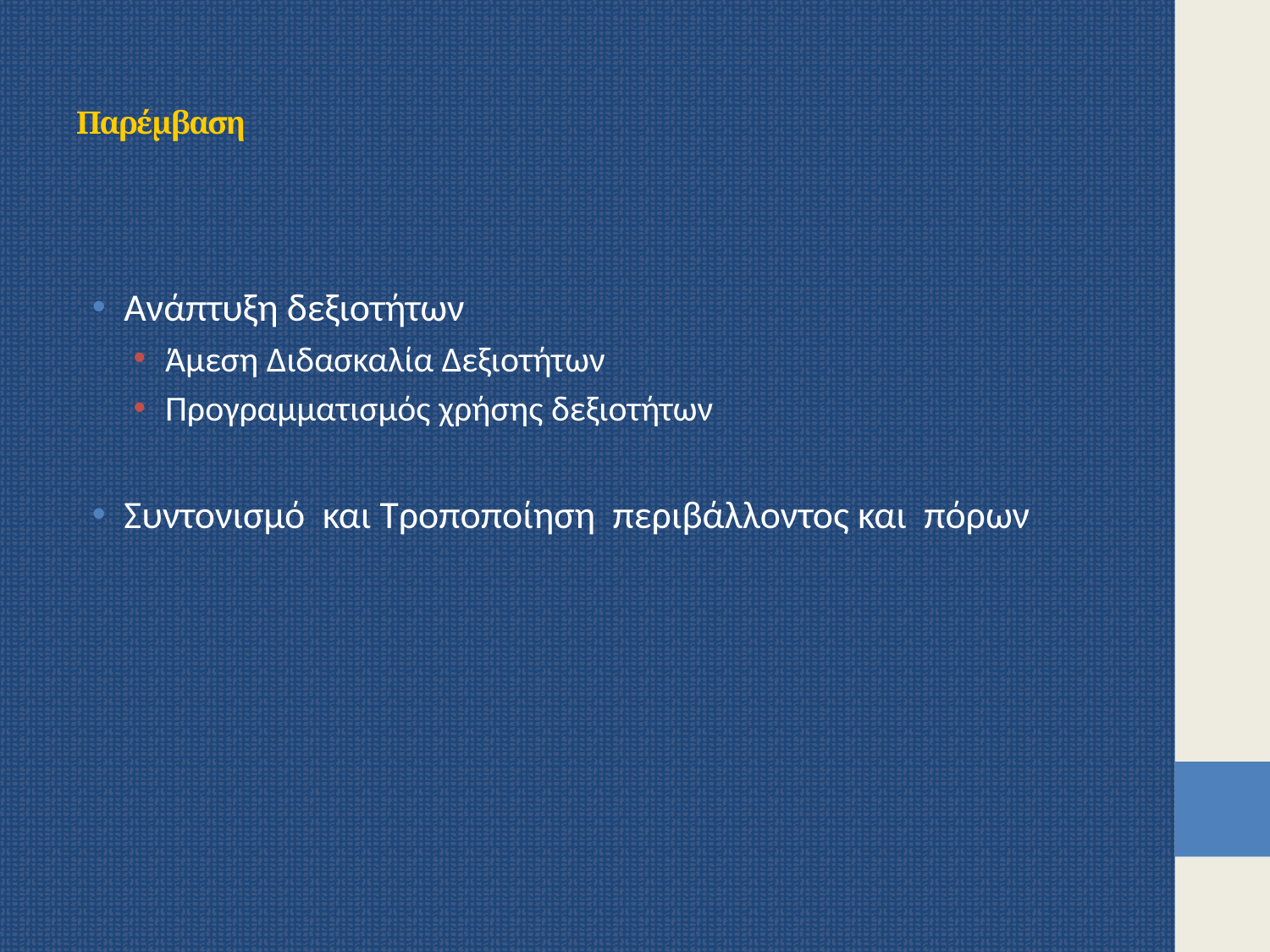

# Παρέμβαση

Ανάπτυξη δεξιοτήτων
Άμεση Διδασκαλία Δεξιοτήτων
Προγραμματισμός χρήσης δεξιοτήτων

Συντονισμό  και Τροποποίηση  περιβάλλοντος και  πόρων